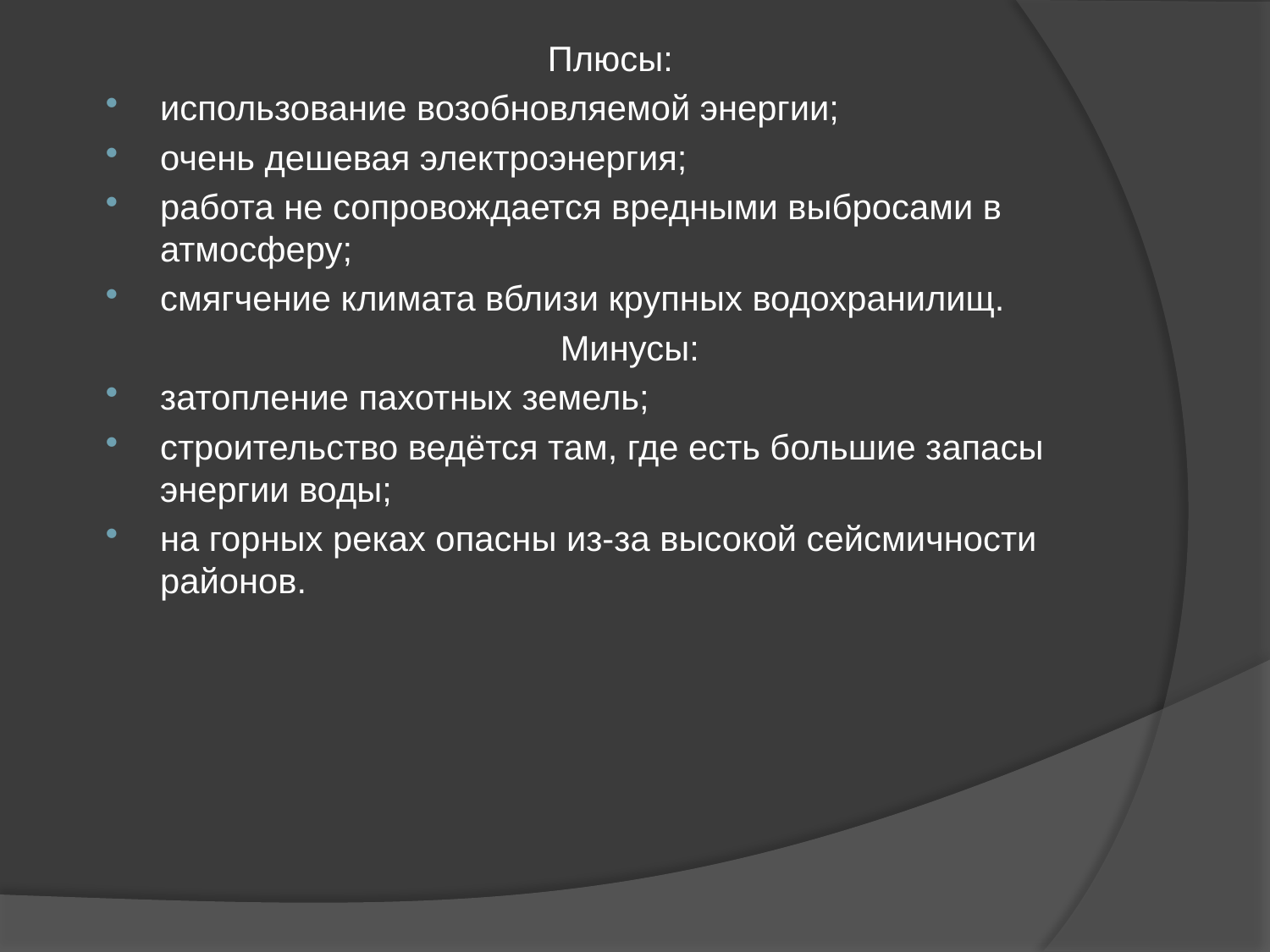

Плюсы:
использование возобновляемой энергии;
очень дешевая электроэнергия;
работа не сопровождается вредными выбросами в атмосферу;
смягчение климата вблизи крупных водохранилищ.
    Минусы:
затопление пахотных земель;
строительство ведётся там, где есть большие запасы энергии воды;
на горных реках опасны из-за высокой сейсмичности районов.